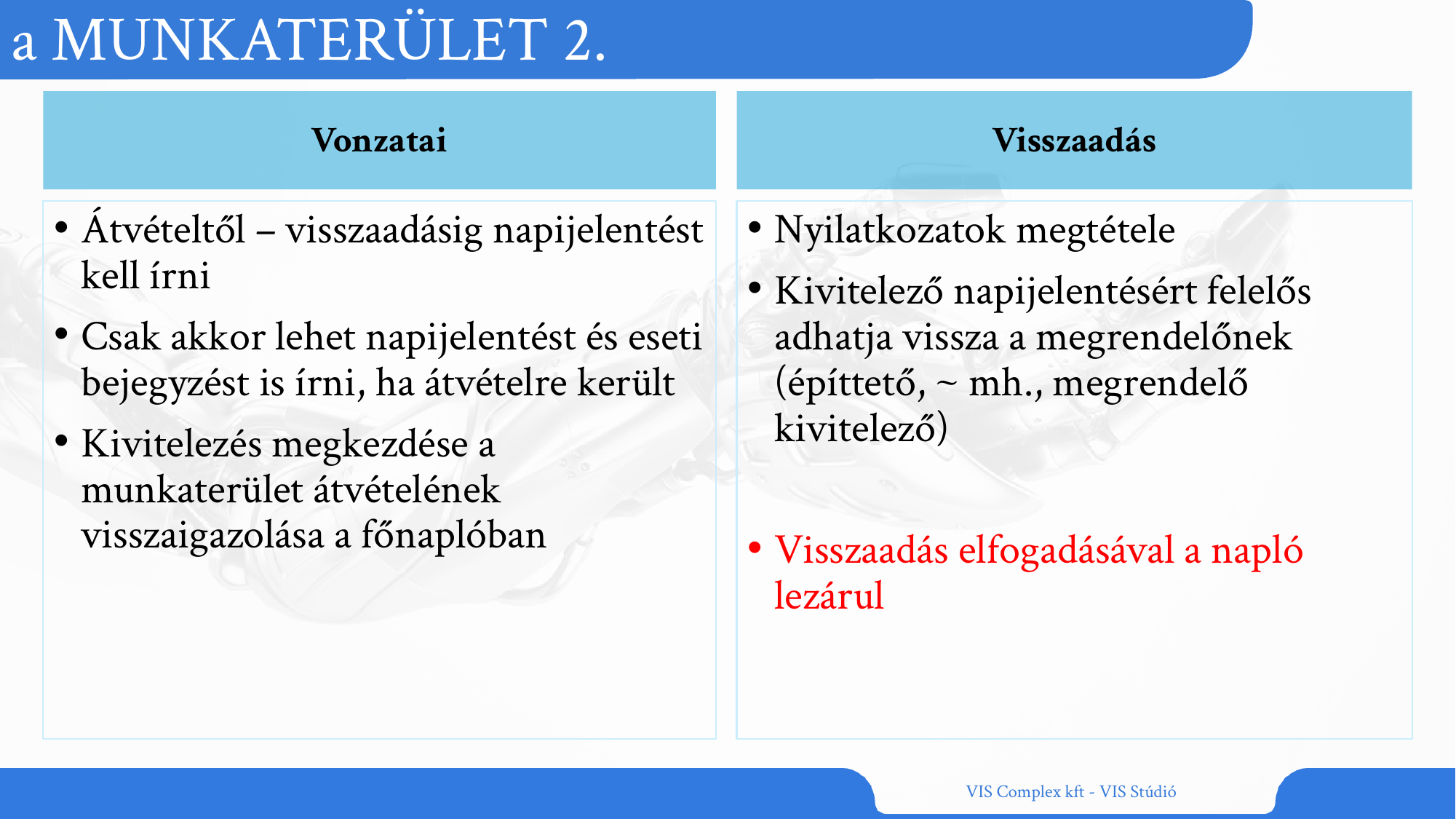

# a MUNKATERÜLET 2.
Vonzatai
Visszaadás
Átvételtől – visszaadásig napijelentést kell írni
Csak akkor lehet napijelentést és eseti bejegyzést is írni, ha átvételre került
Kivitelezés megkezdése a munkaterület átvételének visszaigazolása a főnaplóban
Nyilatkozatok megtétele
Kivitelező napijelentésért felelős adhatja vissza a megrendelőnek (építtető, ~ mh., megrendelő kivitelező)

Visszaadás elfogadásával a napló lezárul
VIS Complex kft - VIS Stúdió